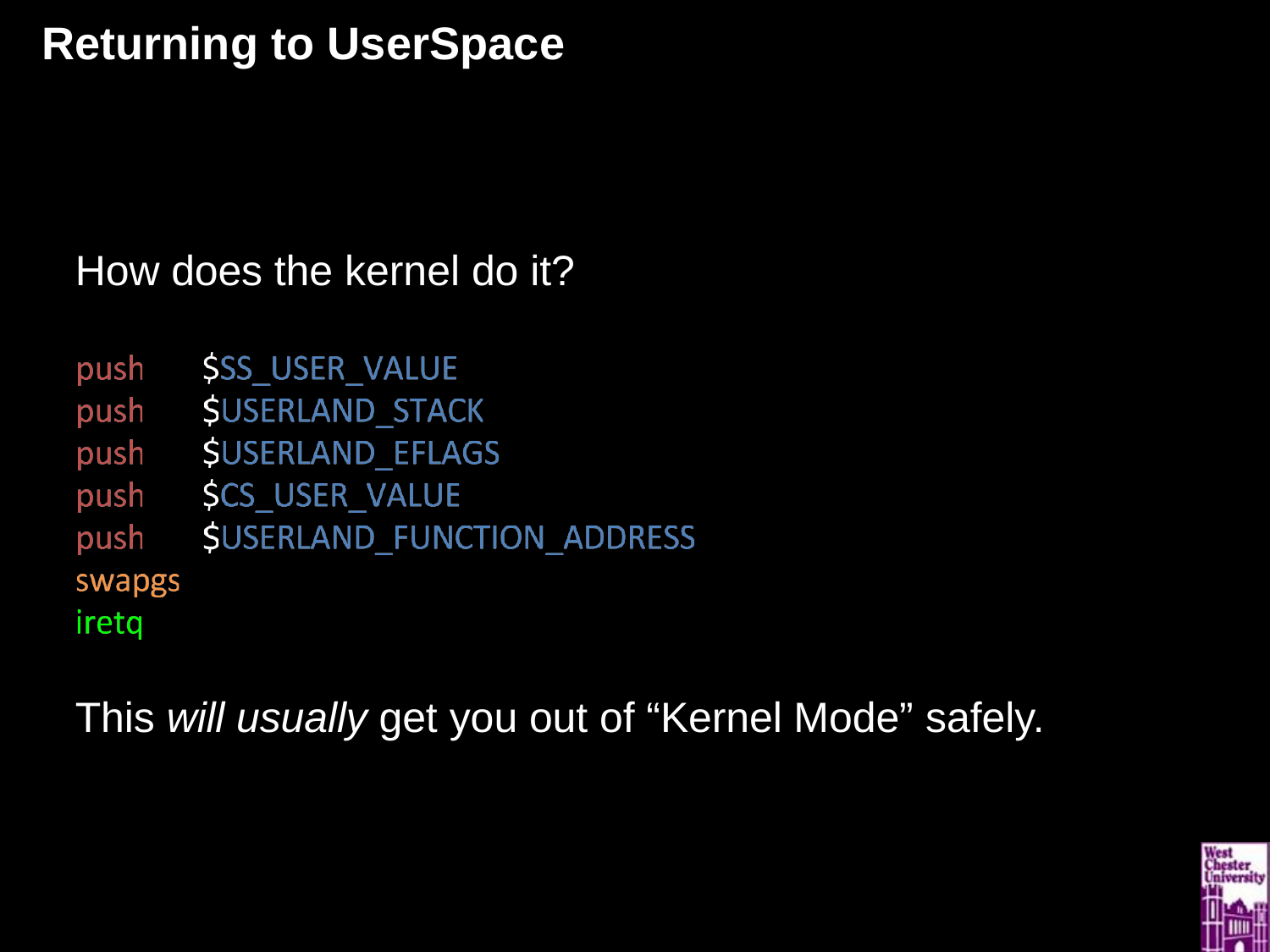

# Returning to UserSpace
How does the kernel do it?

This will usually get you out of “Kernel Mode” safely.